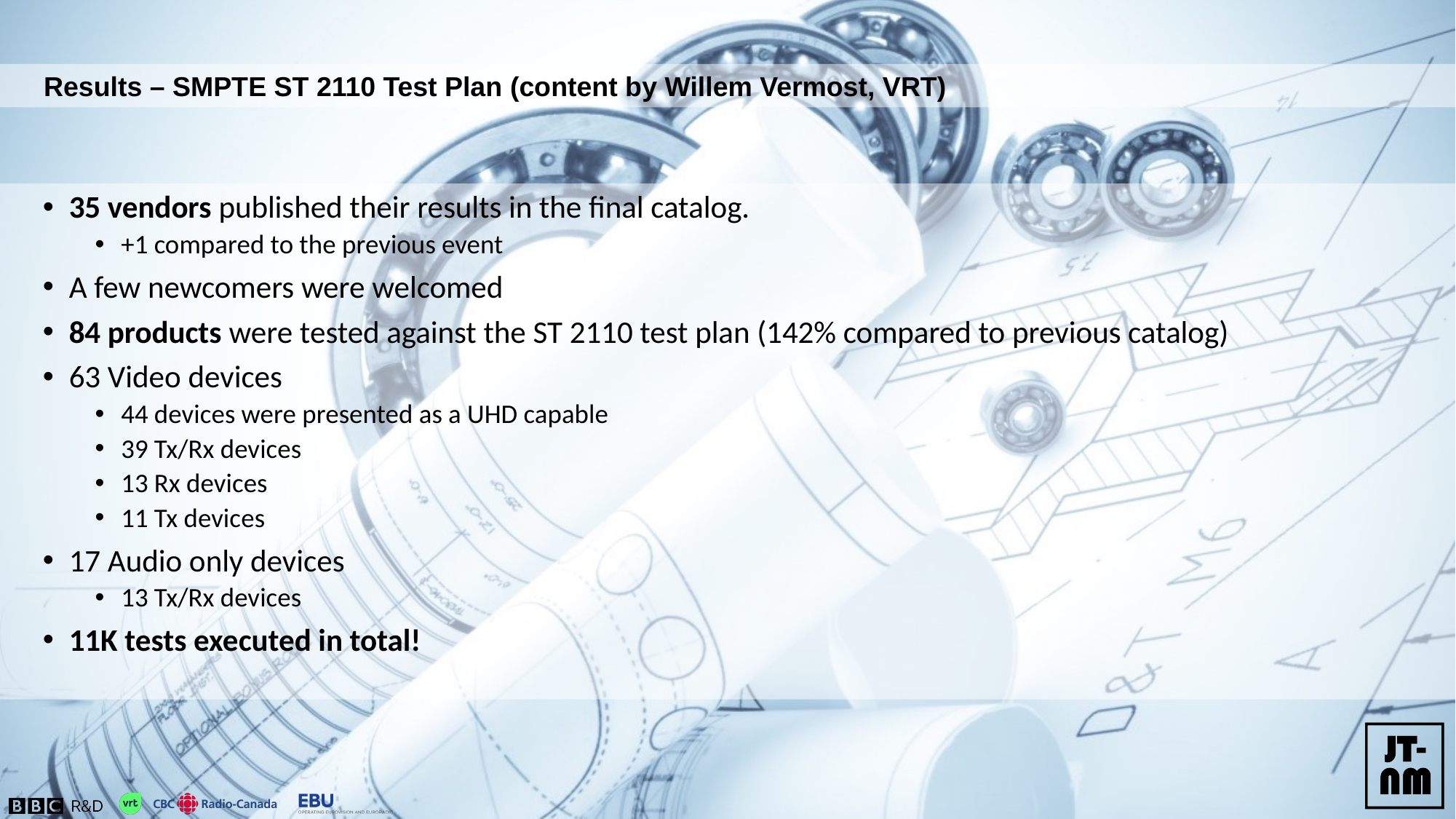

Results – SMPTE ST 2110 Test Plan (content by Willem Vermost, VRT)
35 vendors published their results in the final catalog.
+1 compared to the previous event
A few newcomers were welcomed
84 products were tested against the ST 2110 test plan (142% compared to previous catalog)
63 Video devices
44 devices were presented as a UHD capable
39 Tx/Rx devices
13 Rx devices
11 Tx devices
17 Audio only devices
13 Tx/Rx devices
11K tests executed in total!